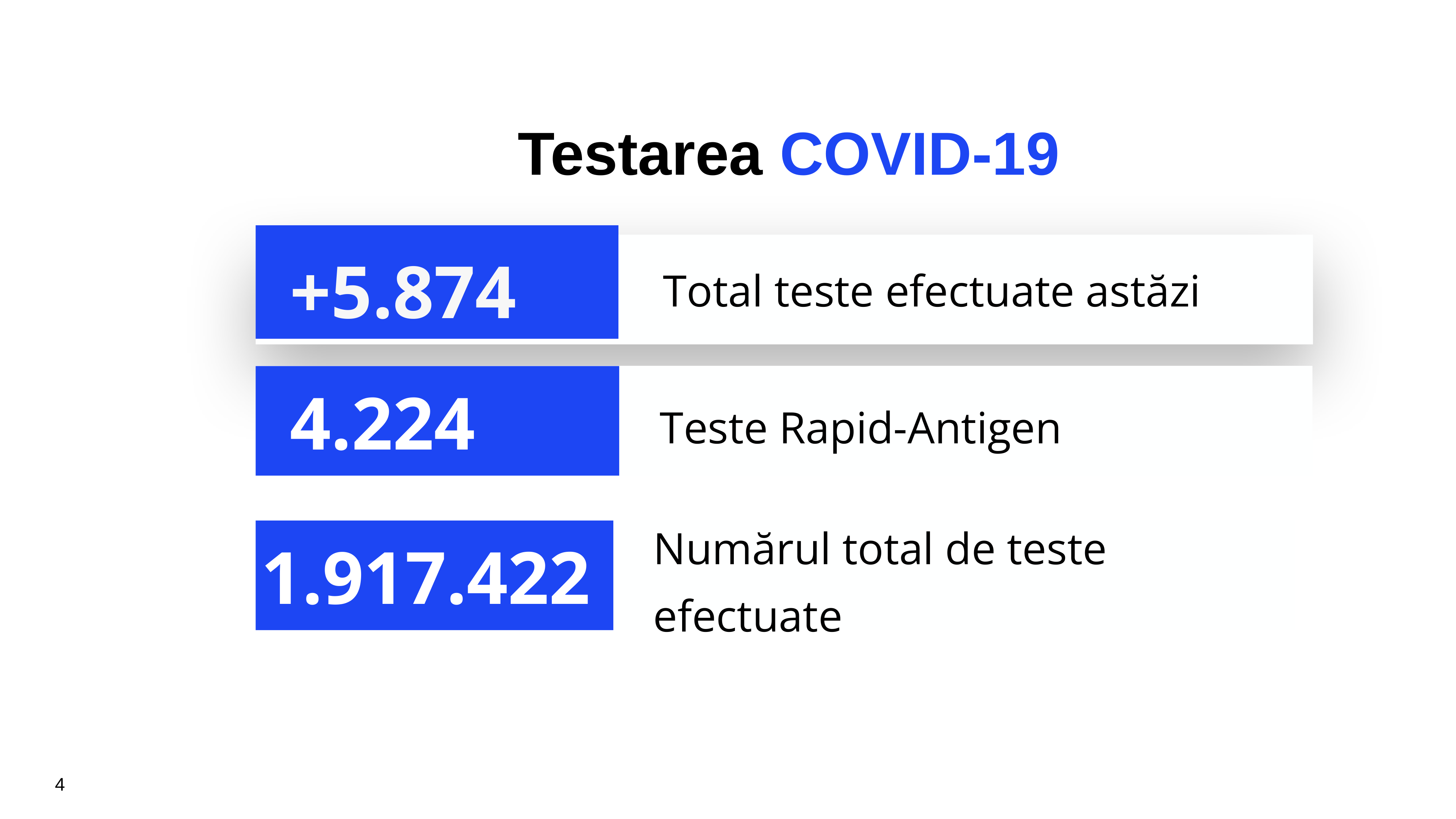

# Testarea COVID-19

+5.874

Total teste efectuate astăzi

Teste Rapid-Antigen

4.224

Numărul total de teste efectuate

1.917.422
4